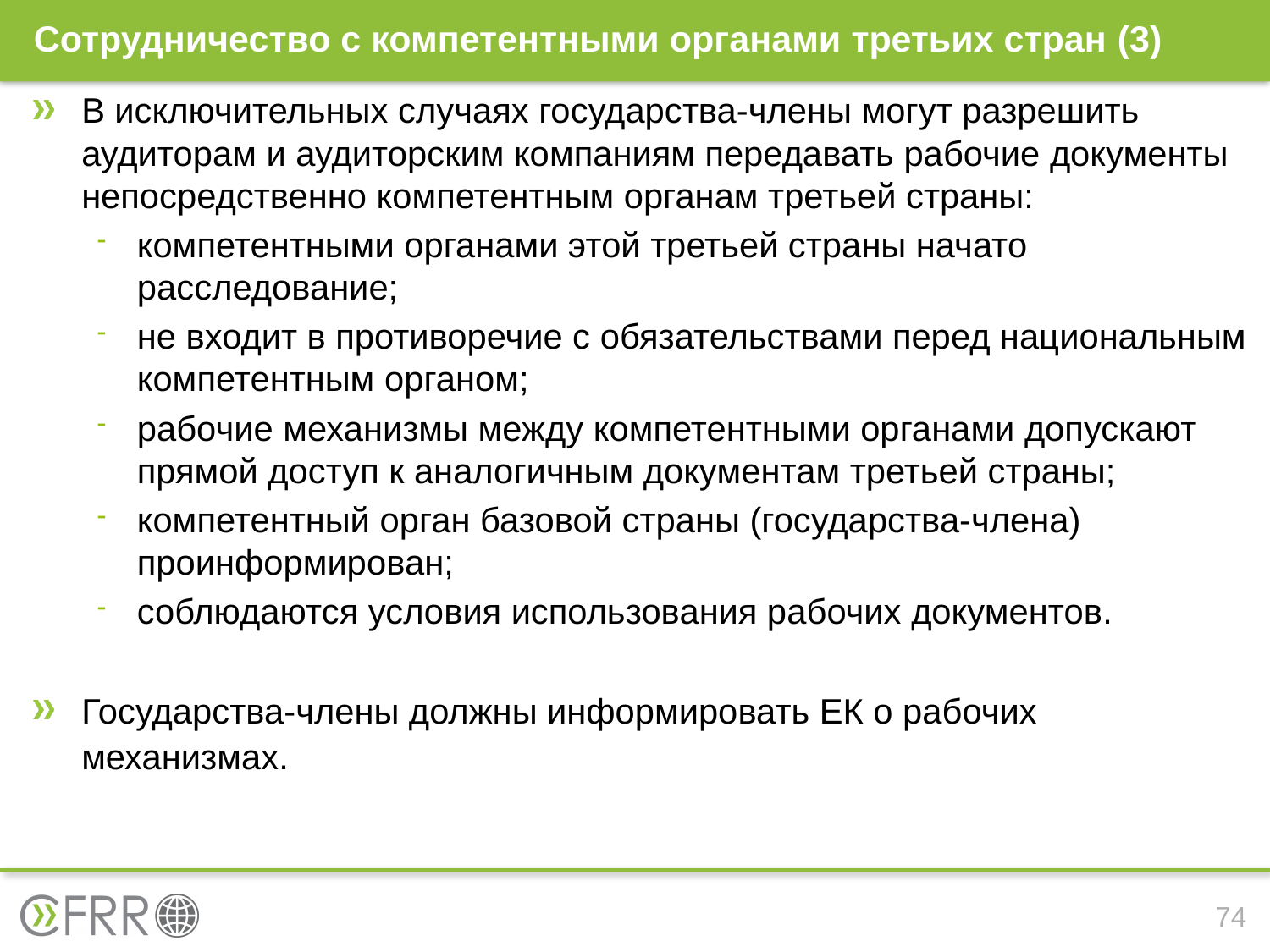

# Сотрудничество с компетентными органами третьих стран (3)
В исключительных случаях государства-члены могут разрешить аудиторам и аудиторским компаниям передавать рабочие документы непосредственно компетентным органам третьей страны:
компетентными органами этой третьей страны начато расследование;
не входит в противоречие с обязательствами перед национальным компетентным органом;
рабочие механизмы между компетентными органами допускают прямой доступ к аналогичным документам третьей страны;
компетентный орган базовой страны (государства-члена) проинформирован;
соблюдаются условия использования рабочих документов.

Государства-члены должны информировать ЕК о рабочих механизмах.
74